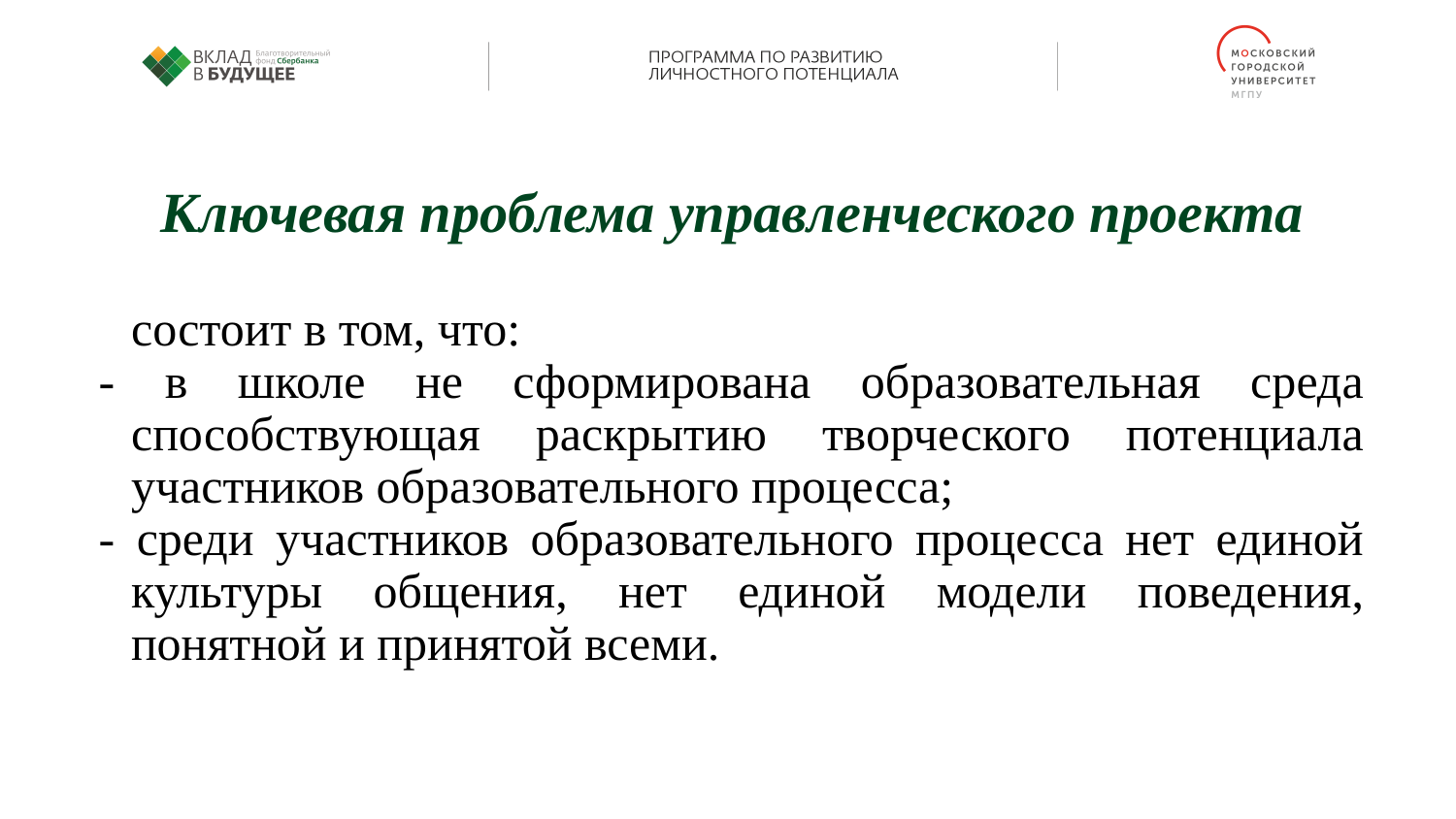

Ключевая проблема управленческого проекта
состоит в том, что:
- в школе не сформирована образовательная среда способствующая раскрытию творческого потенциала участников образовательного процесса;
- среди участников образовательного процесса нет единой культуры общения, нет единой модели поведения, понятной и принятой всеми.